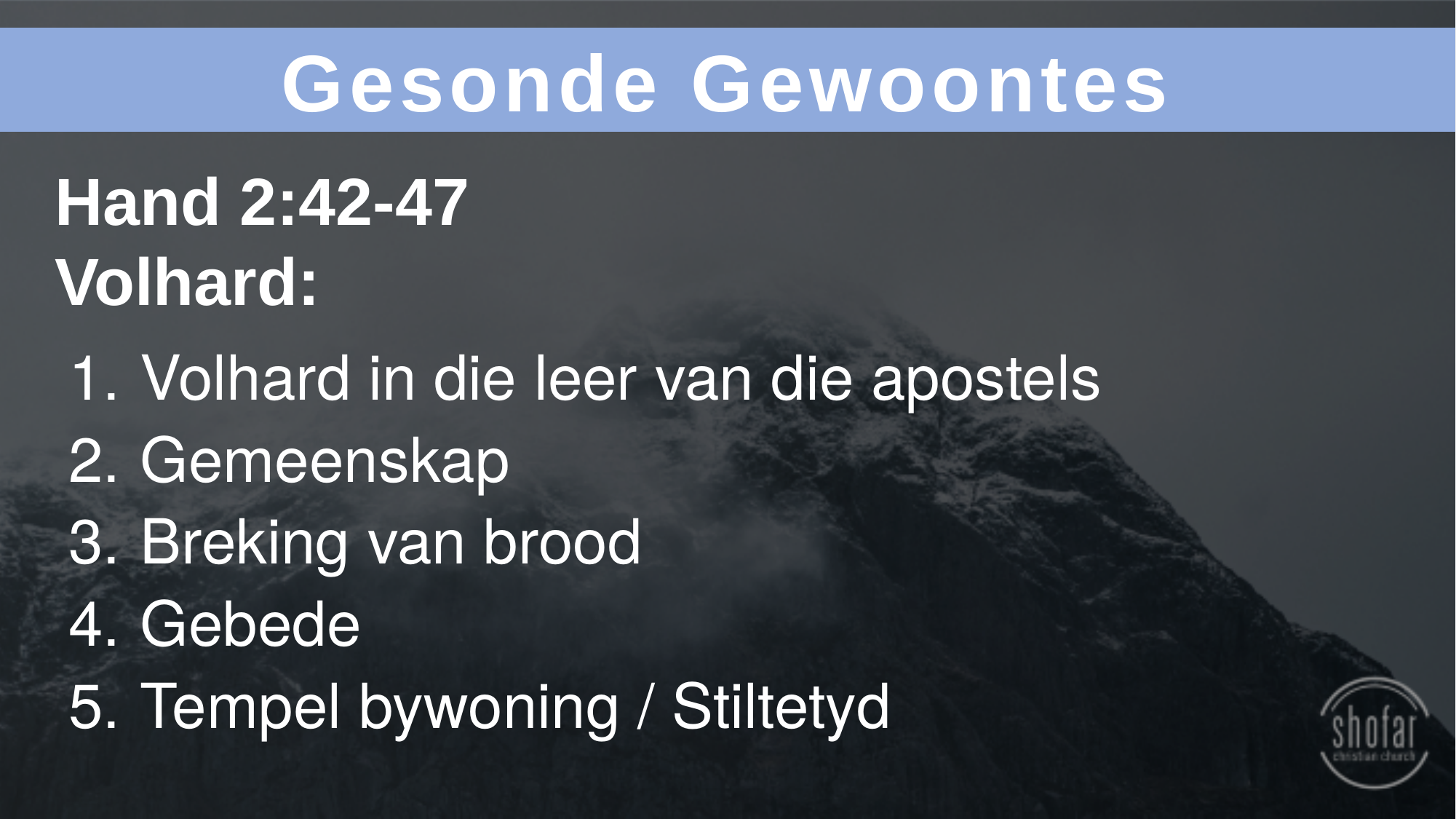

Gesonde Gewoontes

Hand 2:42-47
Volhard:
Volhard in die leer van die apostels
Gemeenskap
Breking van brood
Gebede
Tempel bywoning / Stiltetyd